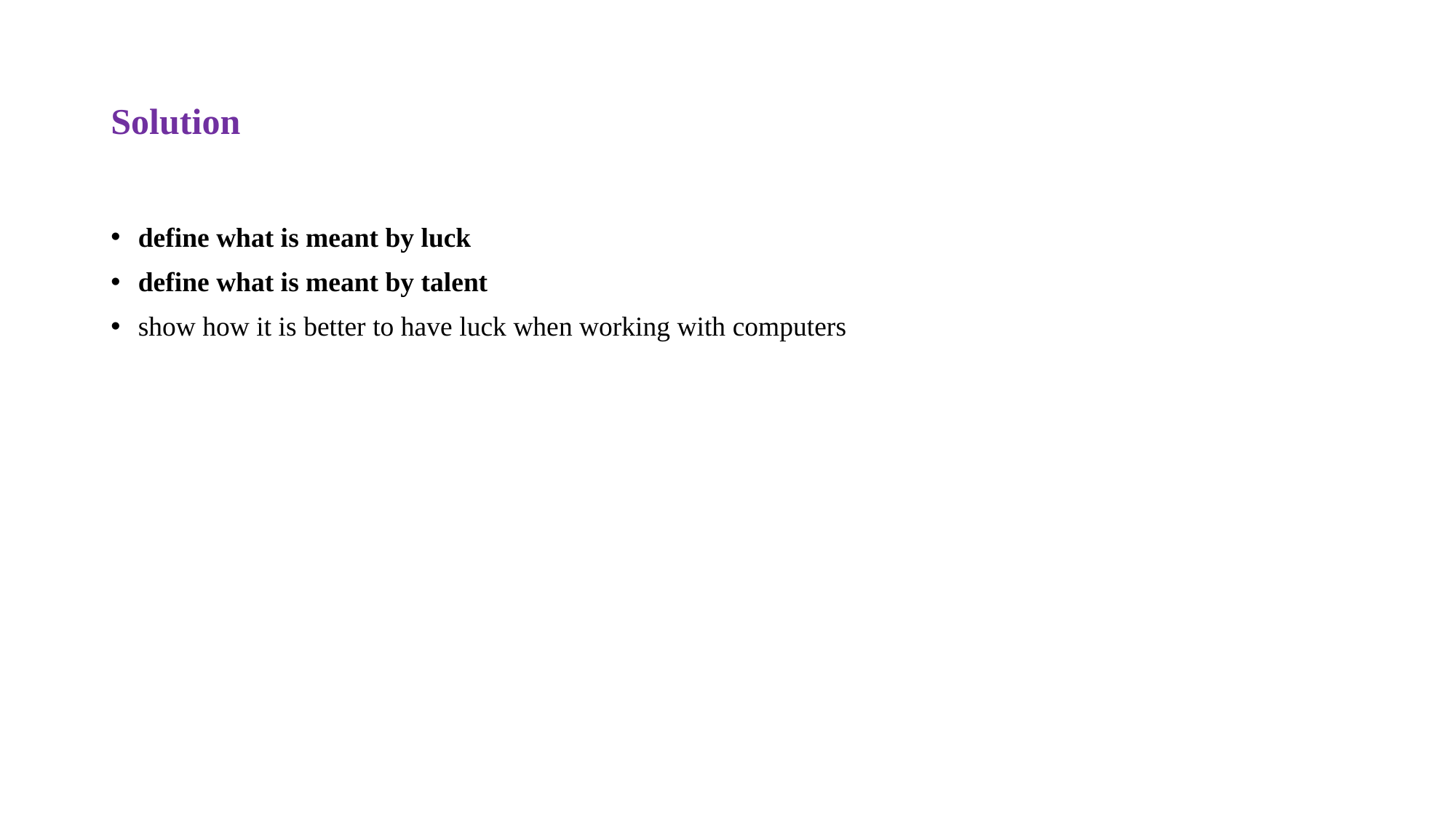

# Solution
define what is meant by luck
define what is meant by talent
show how it is better to have luck when working with computers